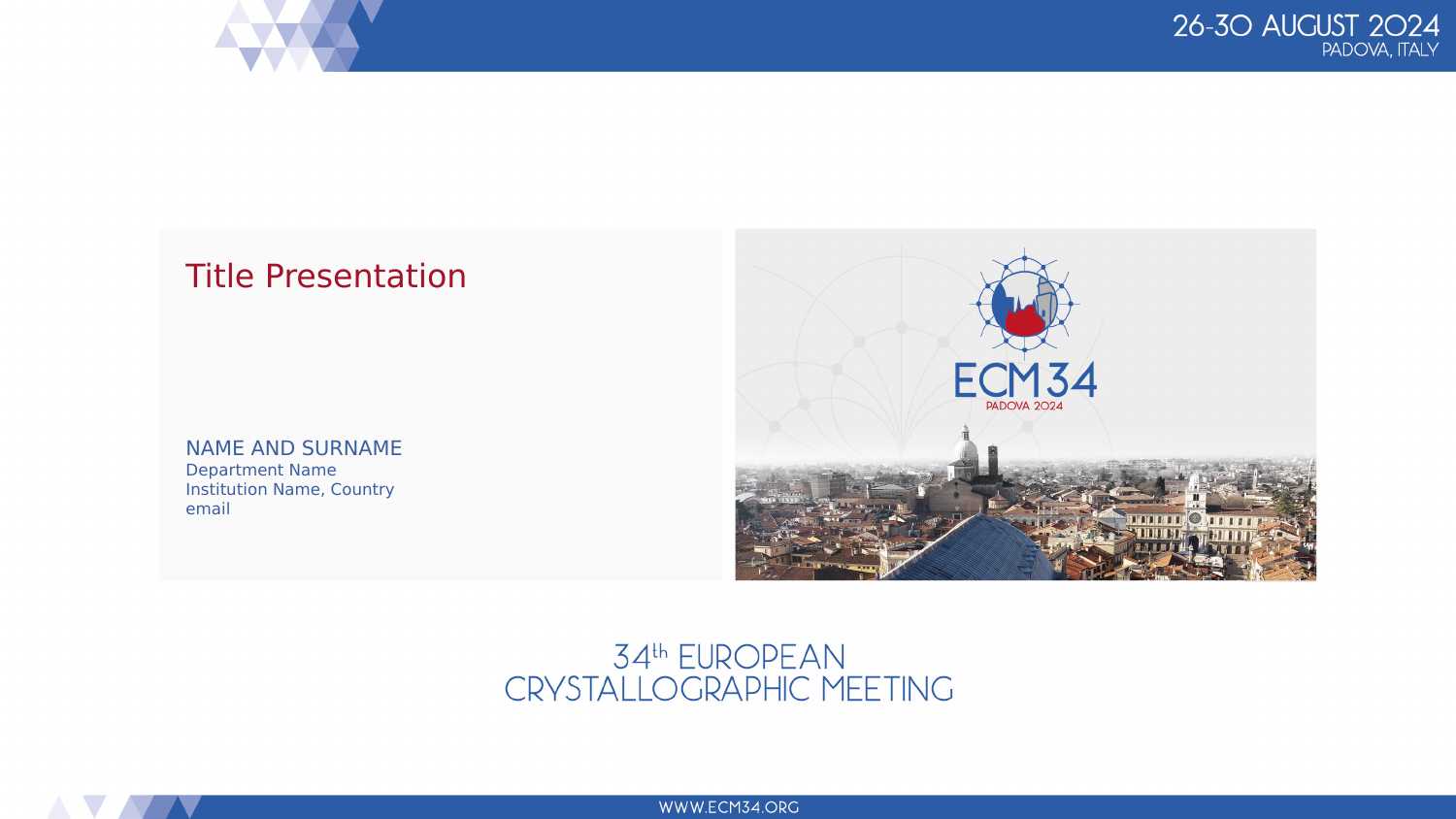

Title Presentation
NAME AND SURNAME
Department Name
Institution Name, Country
email